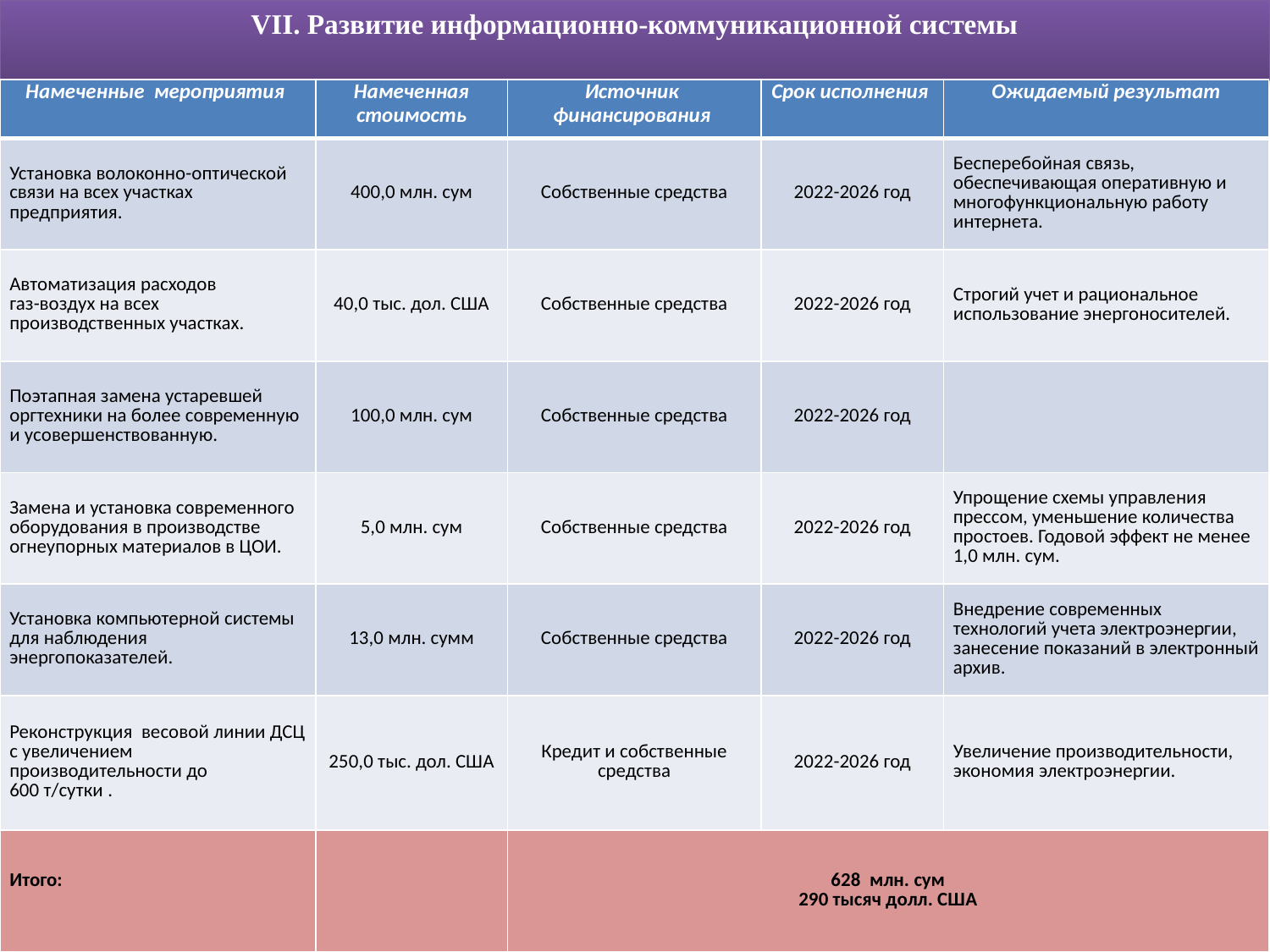

VII. Развитие информационно-коммуникационной системы

| Намеченные мероприятия | Намеченная стоимость | Источник финансирования | Срок исполнения | Ожидаемый результат |
| --- | --- | --- | --- | --- |
| Установка волоконно-оптической связи на всех участках предприятия. | 400,0 млн. сум | Собственные средства | 2022-2026 год | Бесперебойная связь, обеспечивающая оперативную и многофункциональную работу интернета. |
| Автоматизация расходов газ-воздух на всех производственных участках. | 40,0 тыс. дол. США | Собственные средства | 2022-2026 год | Строгий учет и рациональное использование энергоносителей. |
| Поэтапная замена устаревшей оргтехники на более современную и усовершенствованную. | 100,0 млн. сум | Собственные средства | 2022-2026 год |  |
| Замена и установка современного оборудования в производстве огнеупорных материалов в ЦОИ. | 5,0 млн. сум | Собственные средства | 2022-2026 год | Упрощение схемы управления прессом, уменьшение количества простоев. Годовой эффект не менее 1,0 млн. сум. |
| Установка компьютерной системы для наблюдения энергопоказателей. | 13,0 млн. сумм | Собственные средства | 2022-2026 год | Внедрение современных технологий учета электроэнергии, занесение показаний в электронный архив. |
| Реконструкция весовой линии ДСЦ с увеличением производительности до 600 т/сутки . | 250,0 тыс. дол. США | Кредит и собственные средства | 2022-2026 год | Увеличение производительности, экономия электроэнергии. |
| Итого: |  | 628 млн. сум 290 тысяч долл. США |  |  |